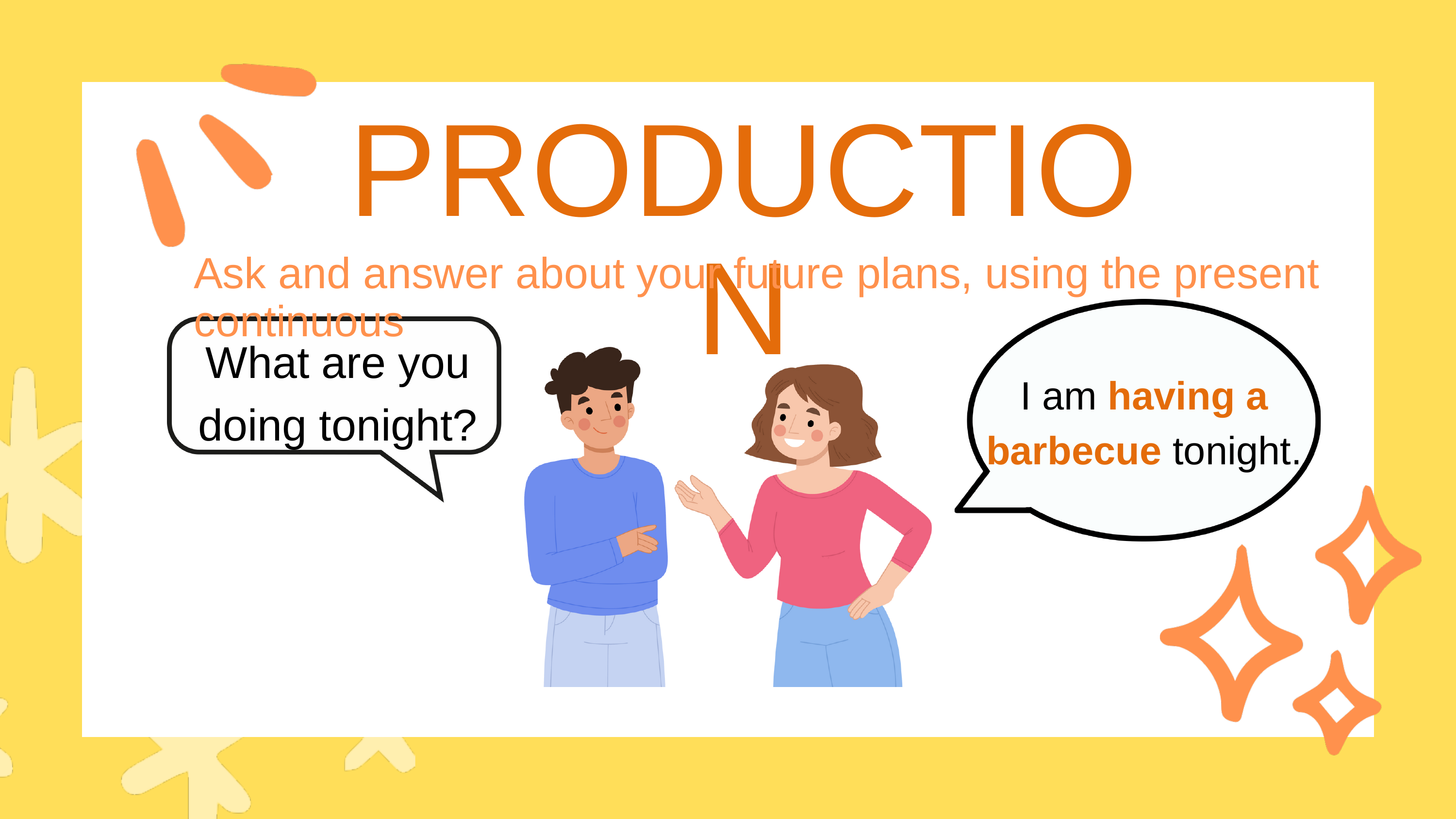

PRODUCTION
Ask and answer about your future plans, using the present continuous

What are you doing tonight?

I am having a barbecue tonight.